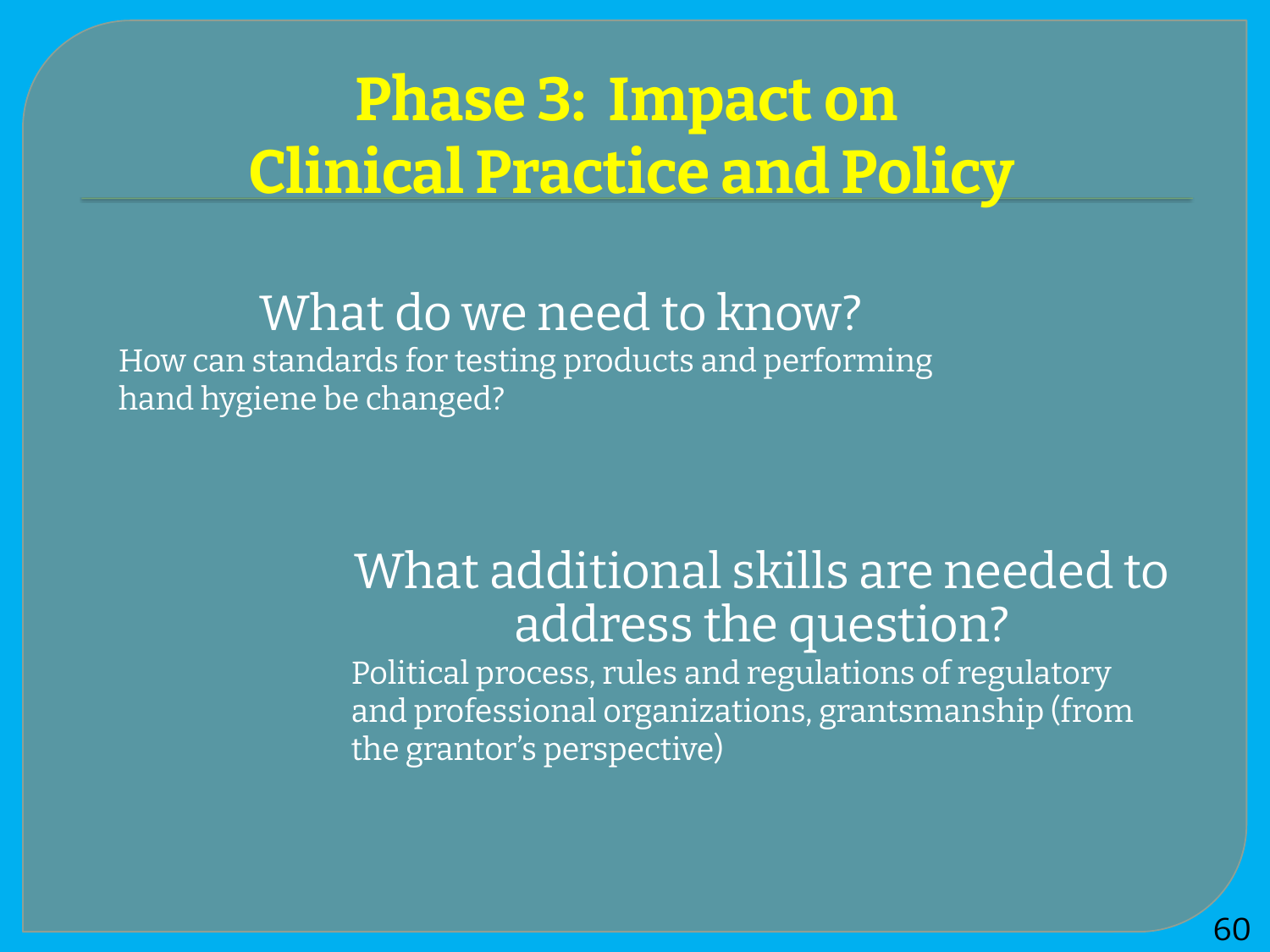

# Phase 3:  Impact on Clinical Practice and Policy

What do we need to know?
How can standards for testing products and performing hand hygiene be changed?
What additional skills are needed to address the question?
Political process, rules and regulations of regulatory and professional organizations, grantsmanship (from the grantor’s perspective)

60